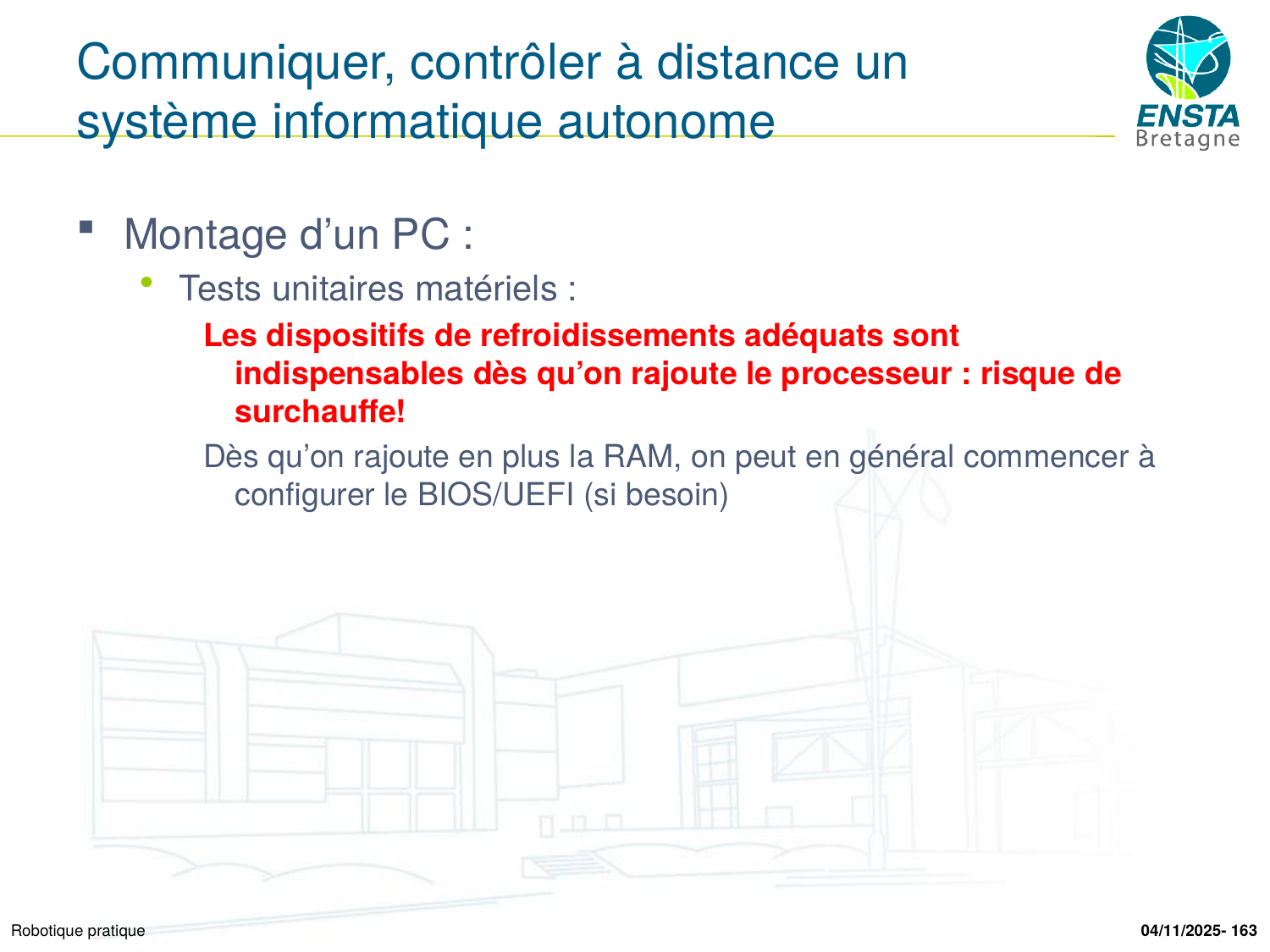

# Communiquer, contrôler à distance un système informatique autonome
Montage d’un PC :
Tests unitaires matériels :
Les dispositifs de refroidissements adéquats sont indispensables dès qu’on rajoute le processeur : risque de surchauffe!
Dès qu’on rajoute en plus la RAM, on peut en général commencer à configurer le BIOS/UEFI (si besoin)